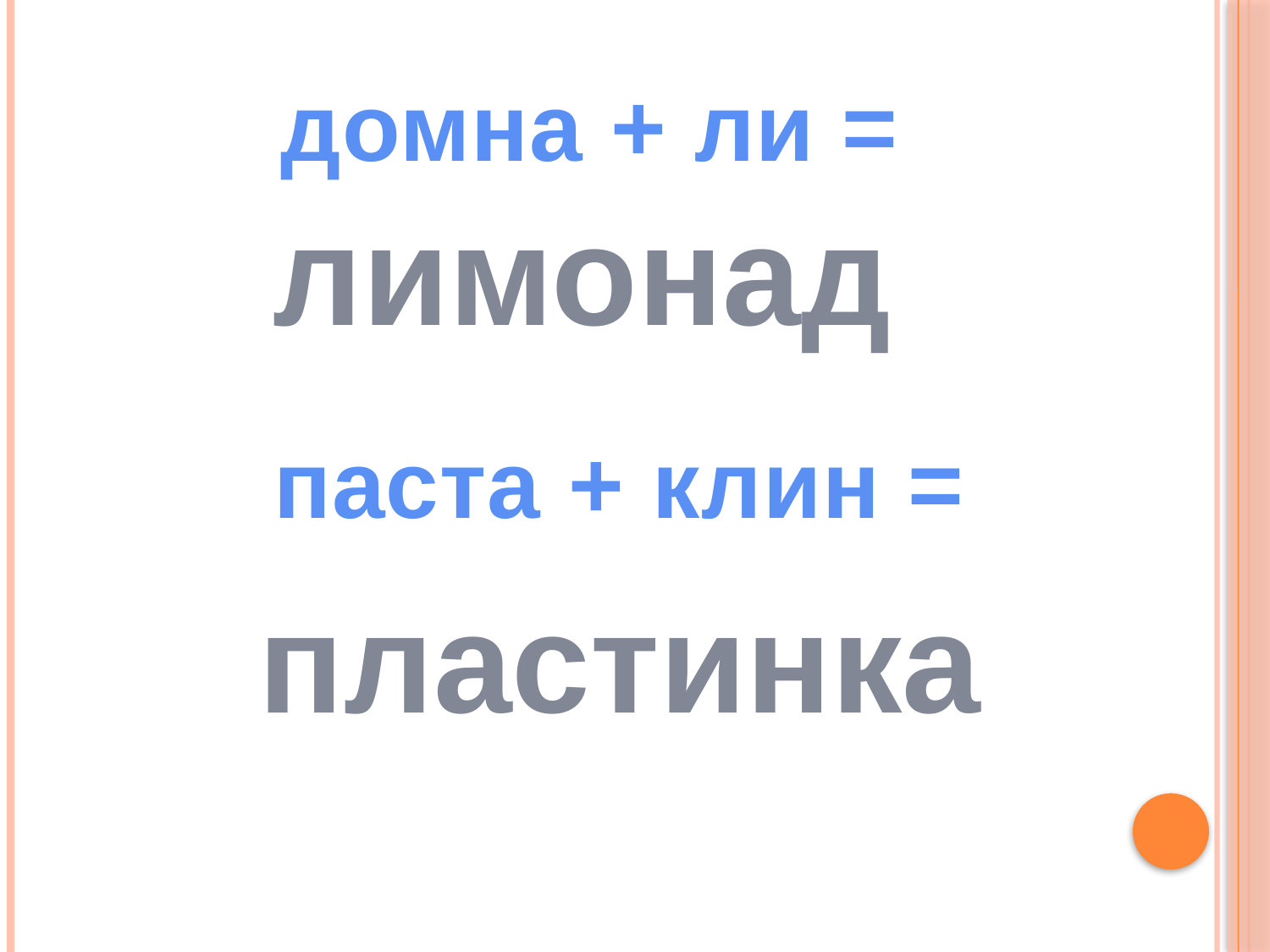

домна + ли =
лимонад
паста + клин =
пластинка